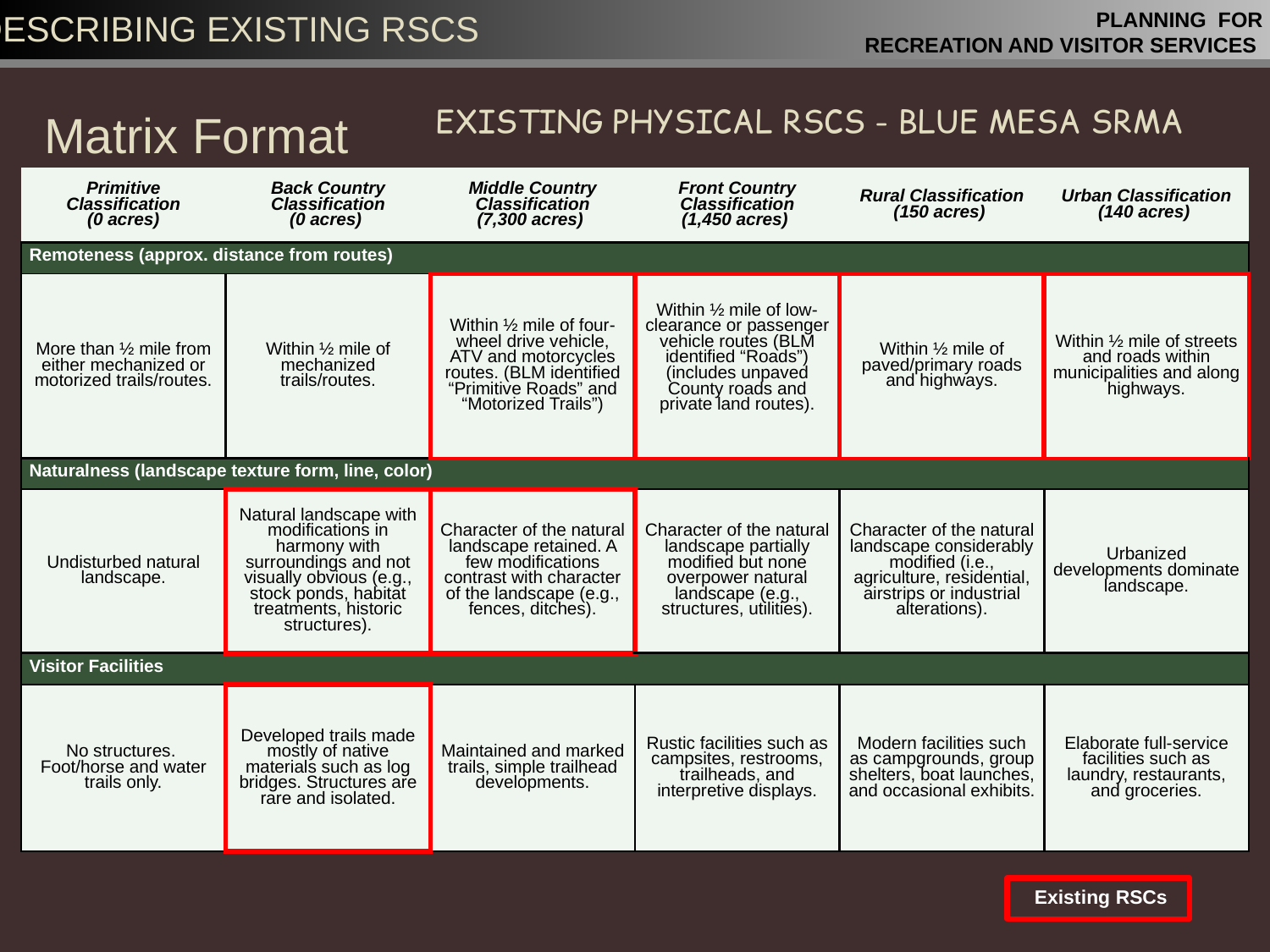

Describing Existing RSCs
# PLANNING  FOR RECREATION AND VISITOR SERVICES
Matrix Format

Existing Physical RSCs - Blue Mesa SRMA
| Primitive Classification (0 acres) | Back Country Classification (0 acres) | Middle Country Classification (7,300 acres) | Front Country Classification (1,450 acres) | Rural Classification (150 acres) | Urban Classification (140 acres) |
| --- | --- | --- | --- | --- | --- |
| Remoteness (approx. distance from routes) |  |  |  |  |  |
| More than ½ mile from either mechanized or motorized trails/routes. | Within ½ mile of mechanized trails/routes. | Within ½ mile of four-wheel drive vehicle, ATV and motorcycles routes. (BLM identified “Primitive Roads” and “Motorized Trails”) | Within ½ mile of low-clearance or passenger vehicle routes (BLM identified “Roads”) (includes unpaved County roads and private land routes). | Within ½ mile of paved/primary roads and highways. | Within ½ mile of streets and roads within municipalities and along highways. |
| Naturalness (landscape texture form, line, color) |  |  |  |  |  |
| Undisturbed natural landscape. | Natural landscape with modifications in harmony with surroundings and not visually obvious (e.g., stock ponds, habitat treatments, historic structures). | Character of the natural landscape retained. A few modifications contrast with character of the landscape (e.g., fences, ditches). | Character of the natural landscape partially modified but none overpower natural landscape (e.g., structures, utilities). | Character of the natural landscape considerably modified (i.e., agriculture, residential, airstrips or industrial alterations). | Urbanized developments dominate landscape. |
| Visitor Facilities |  |  |  |  |  |
| No structures. Foot/horse and water trails only. | Developed trails made mostly of native materials such as log bridges. Structures are rare and isolated. | Maintained and marked trails, simple trailhead developments. | Rustic facilities such as campsites, restrooms, trailheads, and interpretive displays. | Modern facilities such as campgrounds, group shelters, boat launches, and occasional exhibits. | Elaborate full-service facilities such as laundry, restaurants, and groceries. |

Existing RSCs